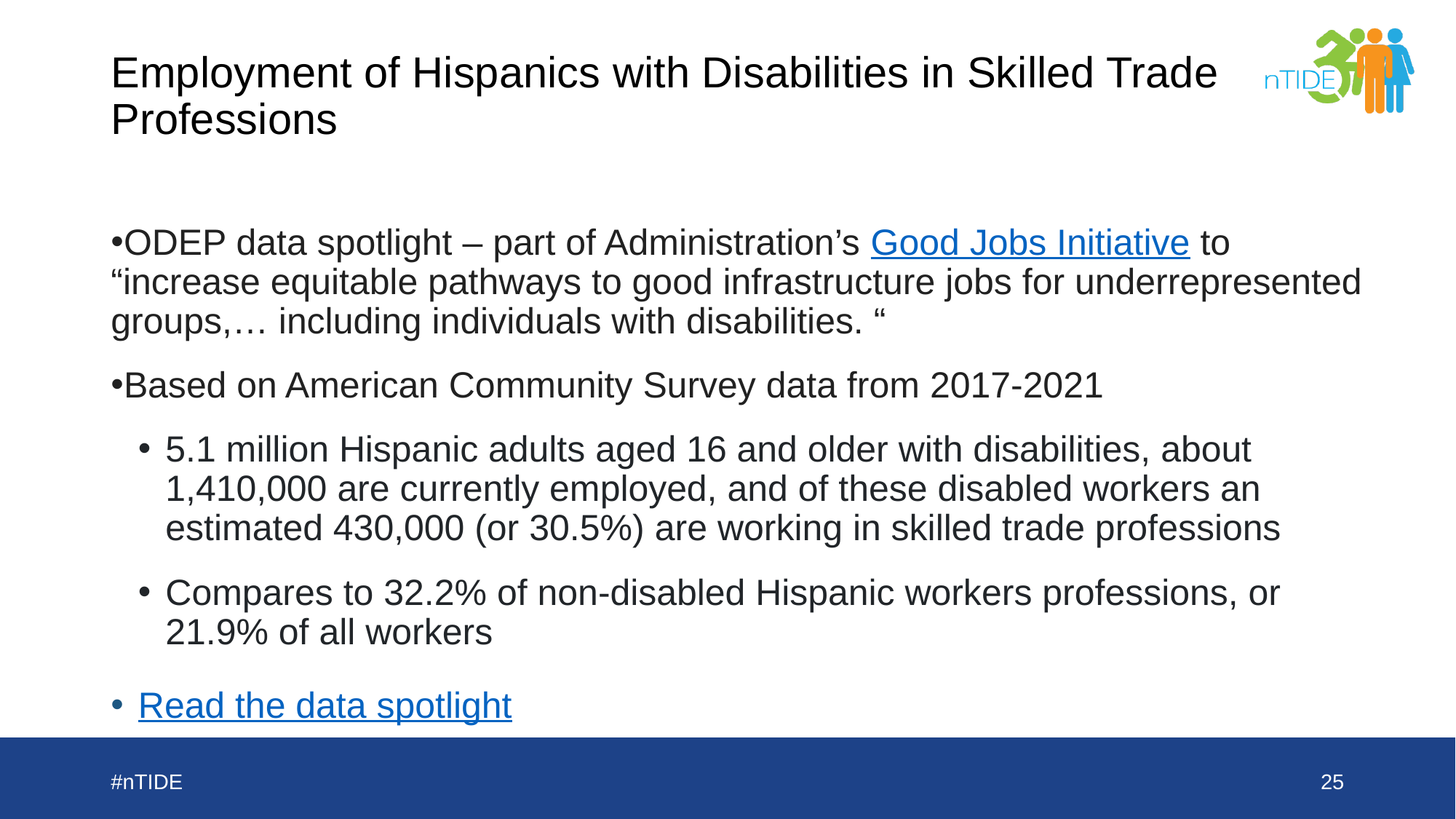

# Employment of Hispanics with Disabilities in Skilled Trade Professions
ODEP data spotlight – part of Administration’s Good Jobs Initiative to “increase equitable pathways to good infrastructure jobs for underrepresented groups,… including individuals with disabilities. “
Based on American Community Survey data from 2017-2021
5.1 million Hispanic adults aged 16 and older with disabilities, about 1,410,000 are currently employed, and of these disabled workers an estimated 430,000 (or 30.5%) are working in skilled trade professions
Compares to 32.2% of non-disabled Hispanic workers professions, or 21.9% of all workers
Read the data spotlight
#nTIDE
25